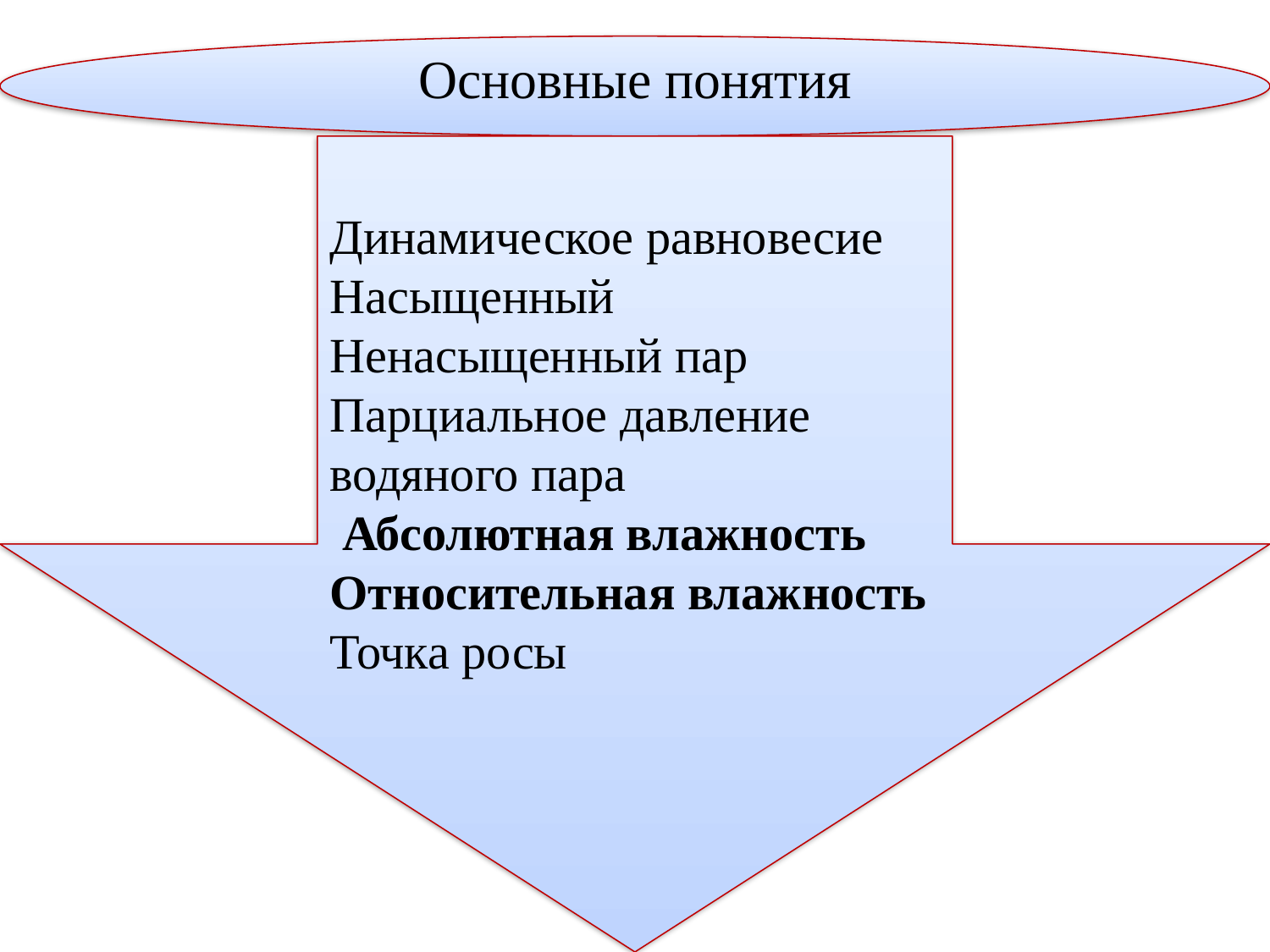

# Основные понятия
Динамическое равновесие
Насыщенный
Ненасыщенный пар
Парциальное давление водяного пара
 Абсолютная влажность
Относительная влажность
Точка росы